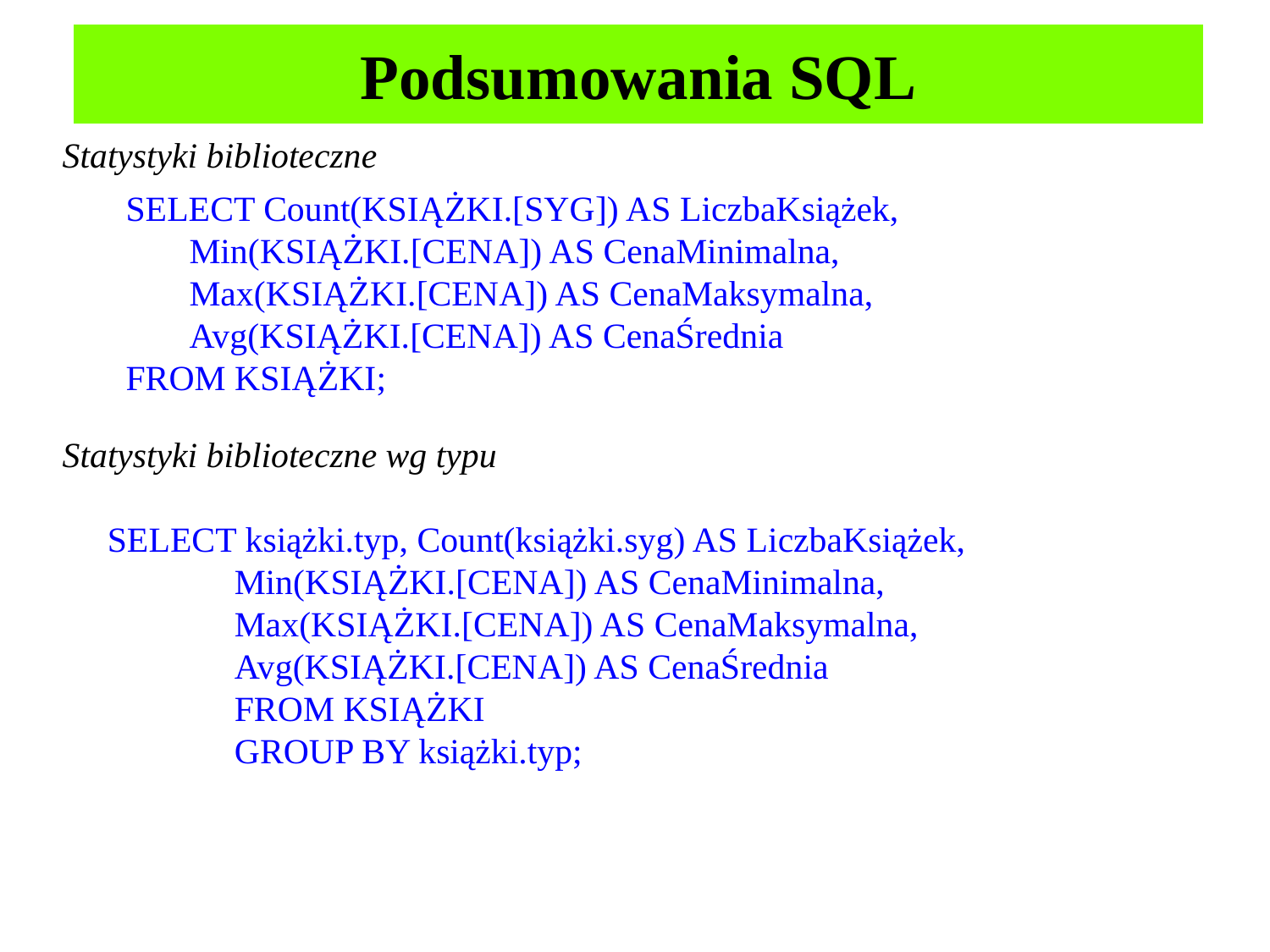

# Podsumowania SQL
Statystyki biblioteczne
SELECT Count(KSIĄŻKI.[SYG]) AS LiczbaKsiążek,
Min(KSIĄŻKI.[CENA]) AS CenaMinimalna,
Max(KSIĄŻKI.[CENA]) AS CenaMaksymalna,
Avg(KSIĄŻKI.[CENA]) AS CenaŚrednia
FROM KSIĄŻKI;
Statystyki biblioteczne wg typu

SELECT książki.typ, Count(książki.syg) AS LiczbaKsiążek,
Min(KSIĄŻKI.[CENA]) AS CenaMinimalna,
Max(KSIĄŻKI.[CENA]) AS CenaMaksymalna,
Avg(KSIĄŻKI.[CENA]) AS CenaŚrednia
FROM KSIĄŻKI
GROUP BY książki.typ;